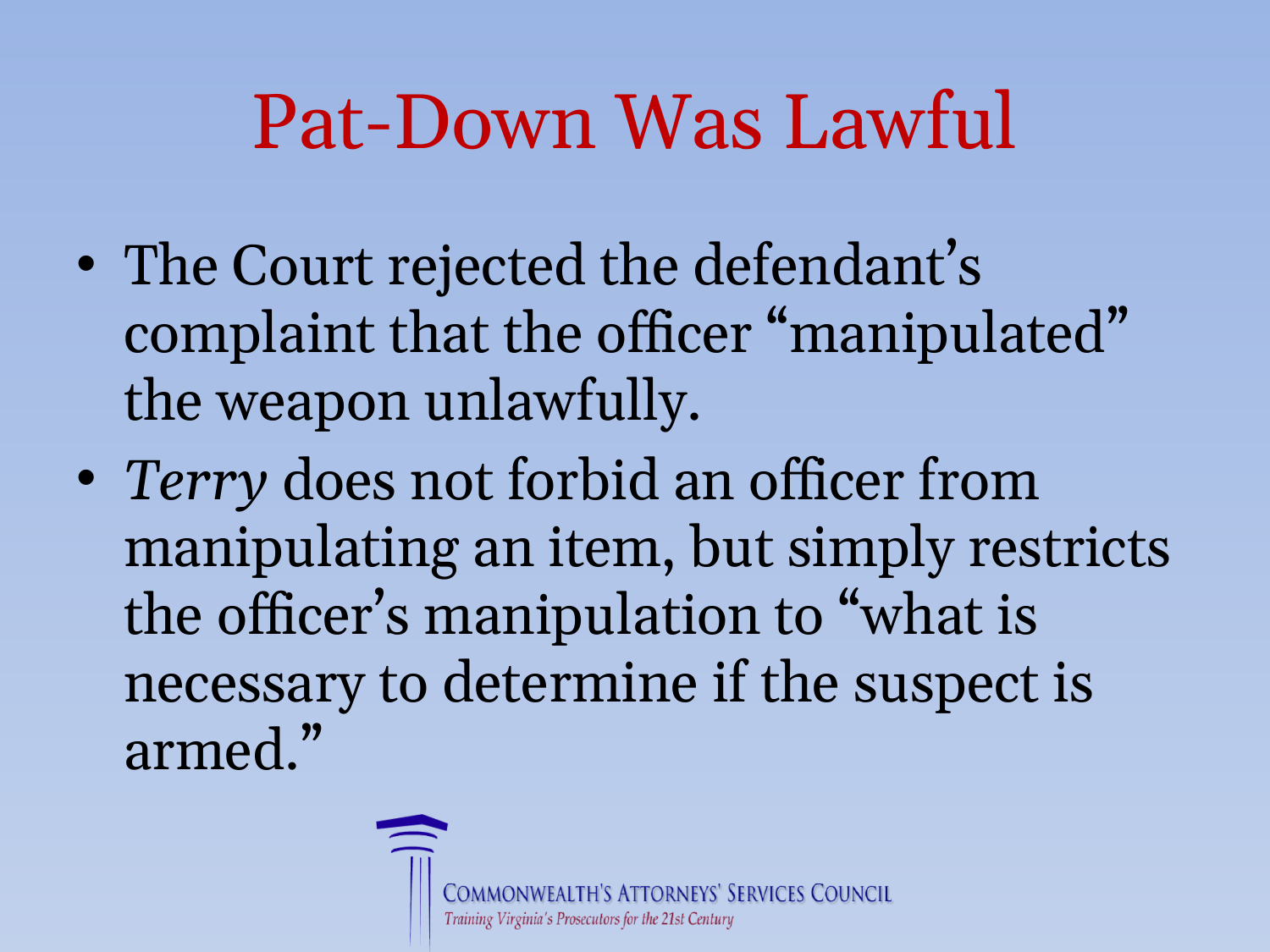

# Pat-Down Was Lawful
The Court rejected the defendant’s complaint that the officer “manipulated” the weapon unlawfully.
Terry does not forbid an officer from manipulating an item, but simply restricts the officer’s manipulation to “what is necessary to determine if the suspect is armed.”